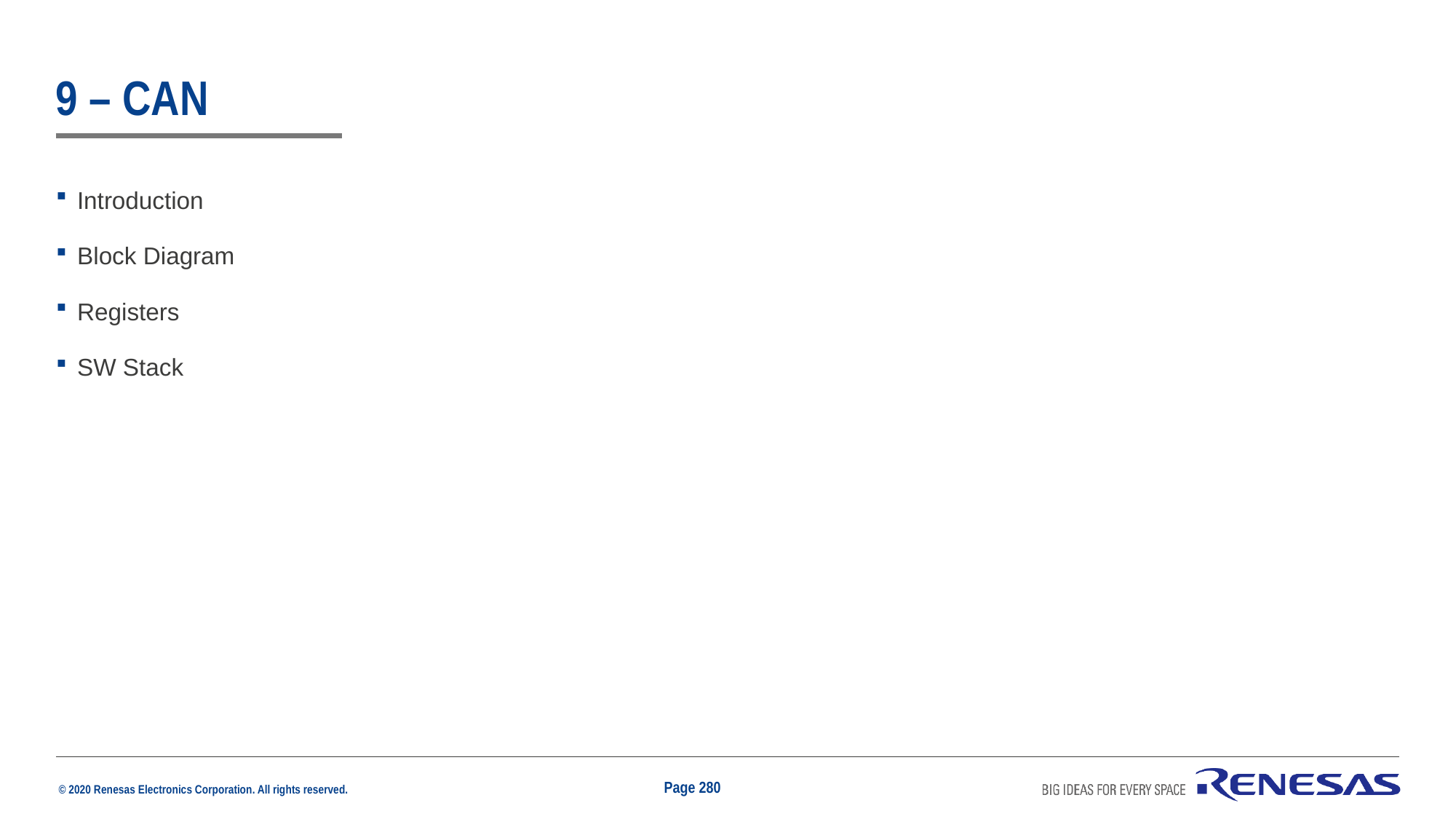

# 9 – CAN
Introduction
Block Diagram
Registers
SW Stack